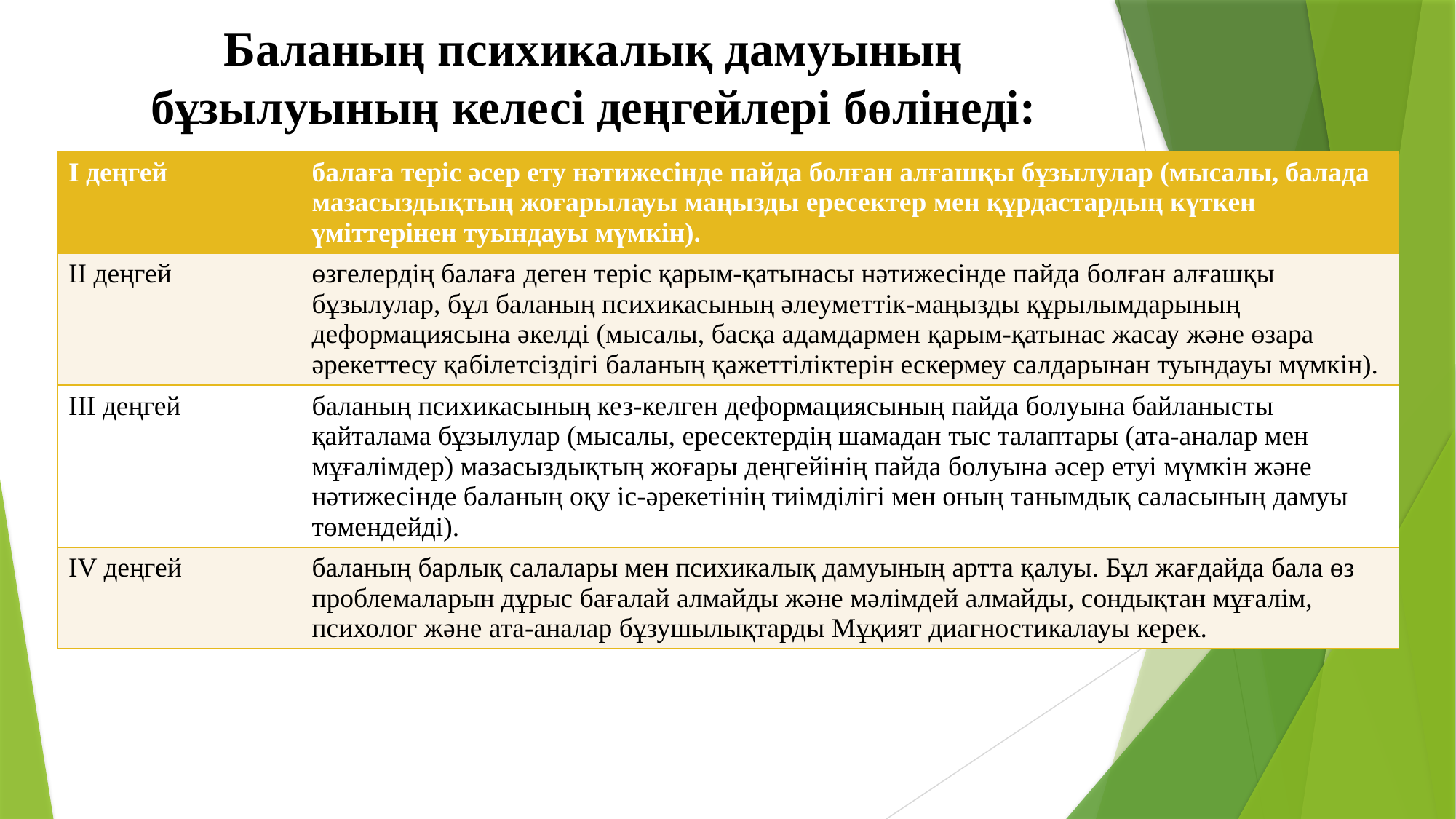

# Баланың психикалық дамуының бұзылуының келесі деңгейлері бөлінеді:
| I деңгей | балаға теріс әсер ету нәтижесінде пайда болған алғашқы бұзылулар (мысалы, балада мазасыздықтың жоғарылауы маңызды ересектер мен құрдастардың күткен үміттерінен туындауы мүмкін). |
| --- | --- |
| II деңгей | өзгелердің балаға деген теріс қарым-қатынасы нәтижесінде пайда болған алғашқы бұзылулар, бұл баланың психикасының әлеуметтік-маңызды құрылымдарының деформациясына әкелді (мысалы, басқа адамдармен қарым-қатынас жасау және өзара әрекеттесу қабілетсіздігі баланың қажеттіліктерін ескермеу салдарынан туындауы мүмкін). |
| III деңгей | баланың психикасының кез-келген деформациясының пайда болуына байланысты қайталама бұзылулар (мысалы, ересектердің шамадан тыс талаптары (ата-аналар мен мұғалімдер) мазасыздықтың жоғары деңгейінің пайда болуына әсер етуі мүмкін және нәтижесінде баланың оқу іс-әрекетінің тиімділігі мен оның танымдық саласының дамуы төмендейді). |
| IV деңгей | баланың барлық салалары мен психикалық дамуының артта қалуы. Бұл жағдайда бала өз проблемаларын дұрыс бағалай алмайды және мәлімдей алмайды, сондықтан мұғалім, психолог және ата-аналар бұзушылықтарды Мұқият диагностикалауы керек. |